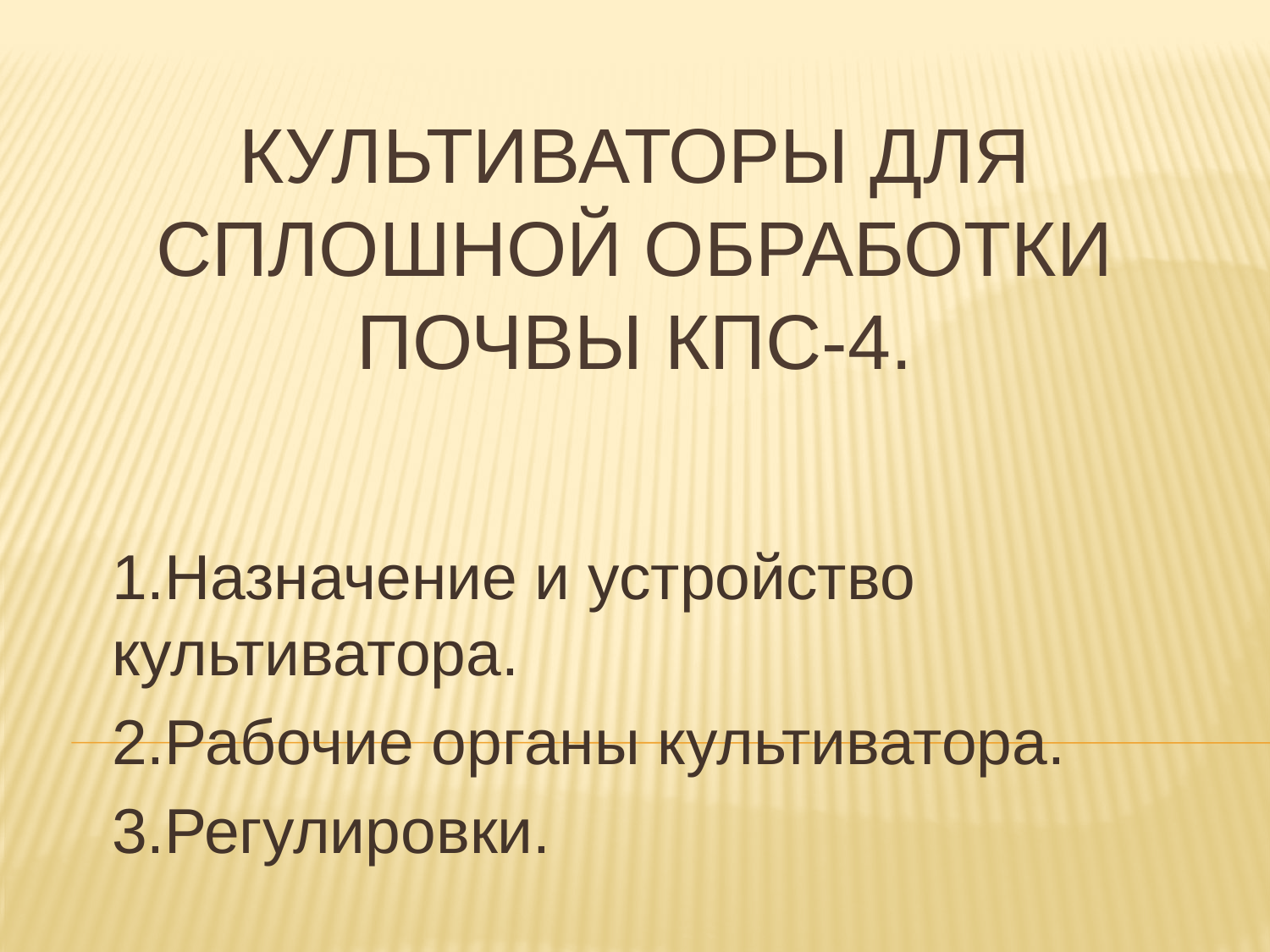

# Культиваторы для сплошной обработки почвы КПС-4.
1.Назначение и устройство культиватора.
2.Рабочие органы культиватора.
3.Регулировки.